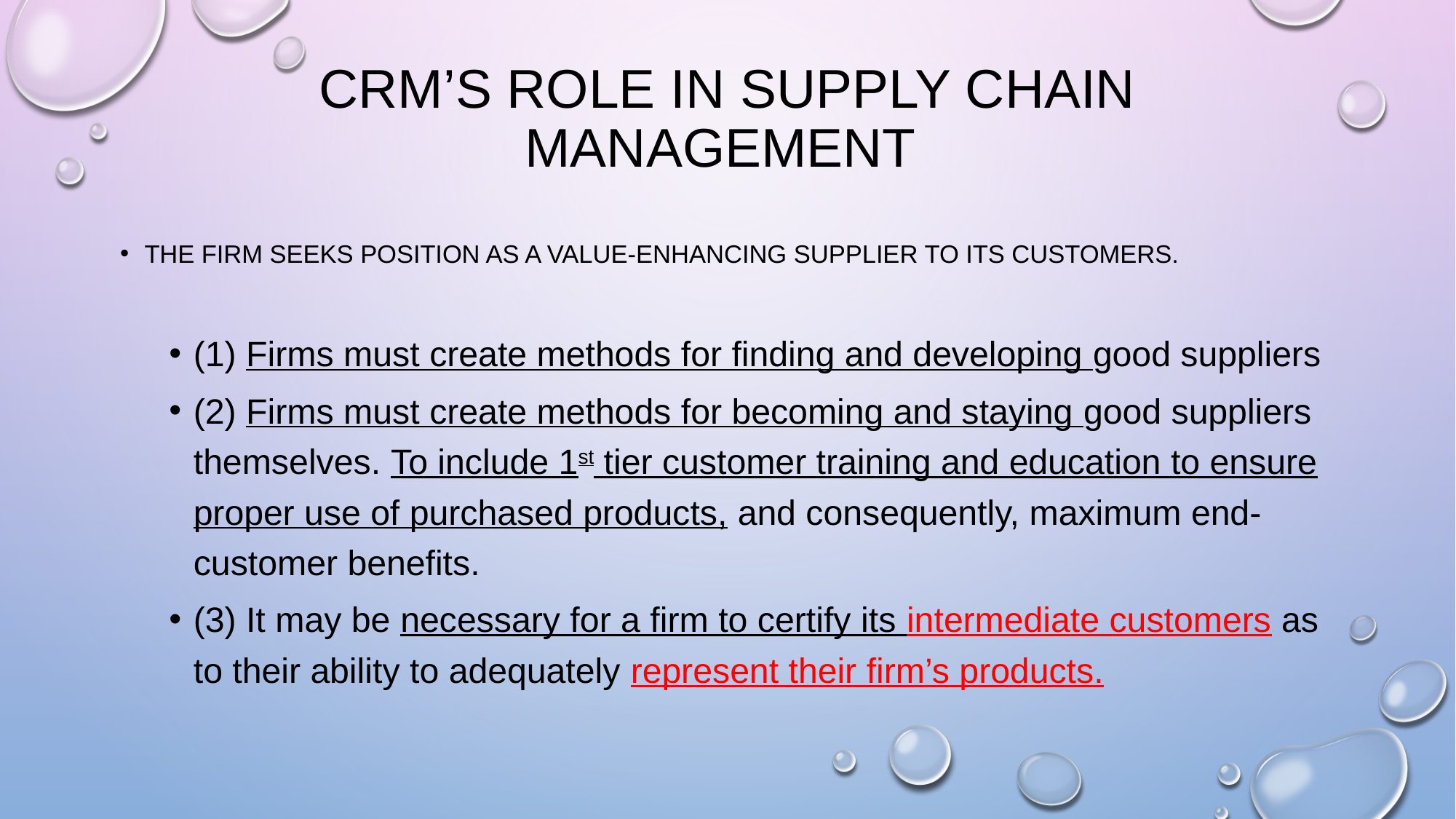

# CRM’s Role in Supply Chain Management
The firm seeks position as a value-enhancing supplier to its customers.

(1) Firms must create methods for finding and developing good suppliers
(2) Firms must create methods for becoming and staying good suppliers themselves. To include 1st tier customer training and education to ensure proper use of purchased products, and consequently, maximum end-customer benefits.
(3) It may be necessary for a firm to certify its intermediate customers as to their ability to adequately represent their firm’s products.